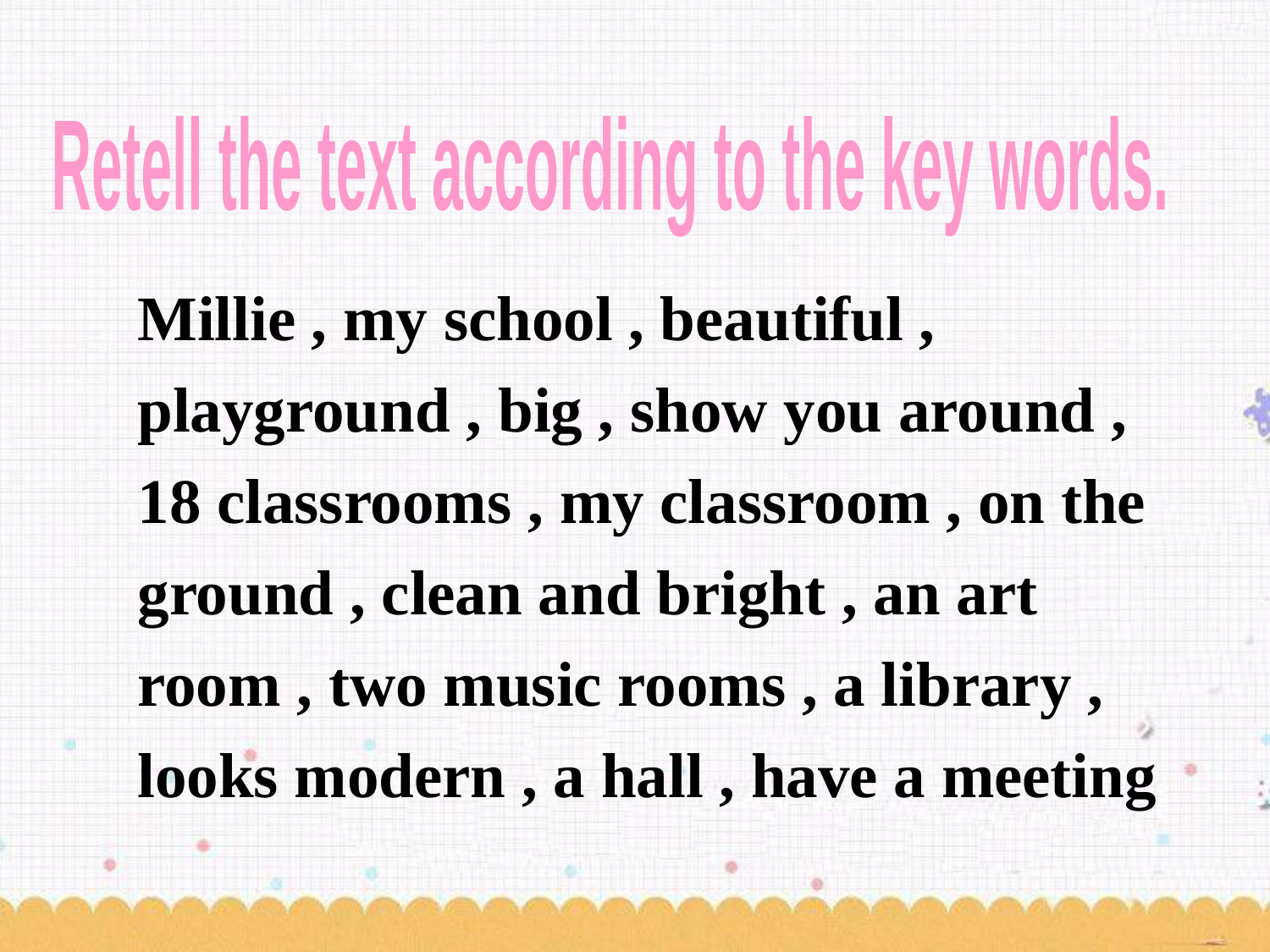

Retell the text according to the key words.
Millie , my school , beautiful , playground , big , show you around , 18 classrooms , my classroom , on the ground , clean and bright , an art room , two music rooms , a library , looks modern , a hall , have a meeting